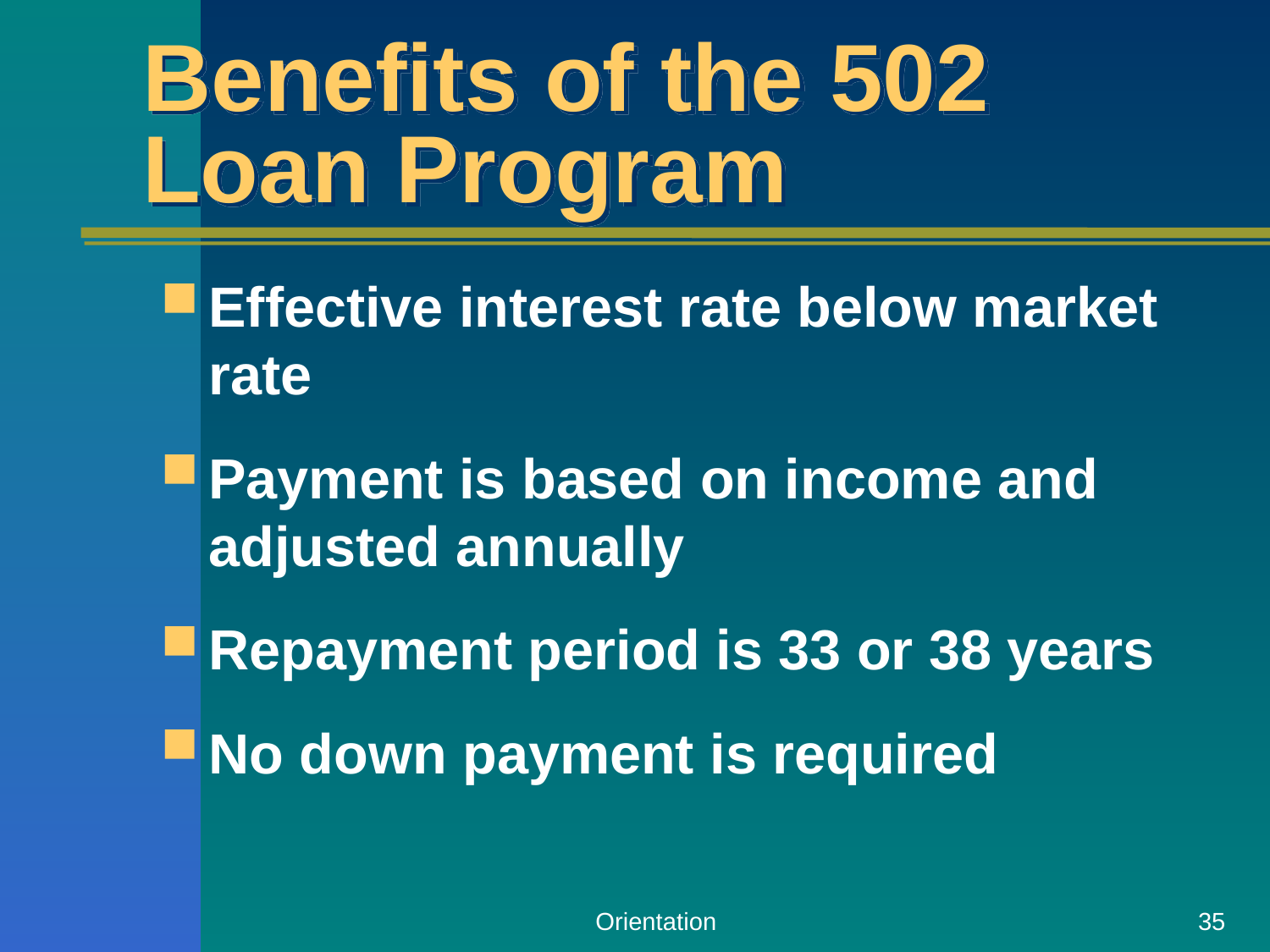

# Benefits of the 502 Loan Program
Effective interest rate below market rate

Payment is based on income and adjusted annually

Repayment period is 33 or 38 years

No down payment is required
Orientation
35